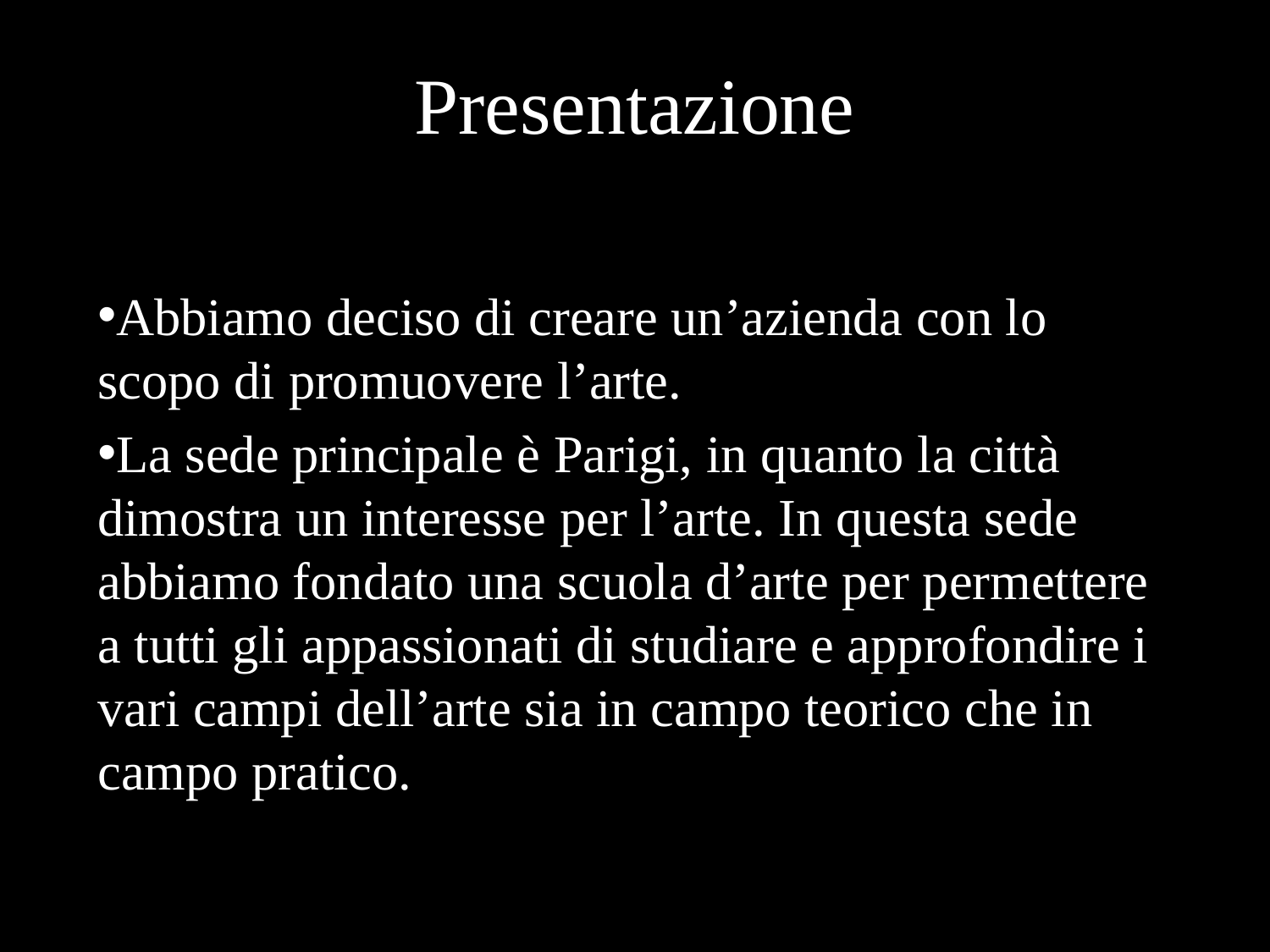

# Presentazione
Abbiamo deciso di creare un’azienda con lo scopo di promuovere l’arte.
La sede principale è Parigi, in quanto la città dimostra un interesse per l’arte. In questa sede abbiamo fondato una scuola d’arte per permettere a tutti gli appassionati di studiare e approfondire i vari campi dell’arte sia in campo teorico che in campo pratico.